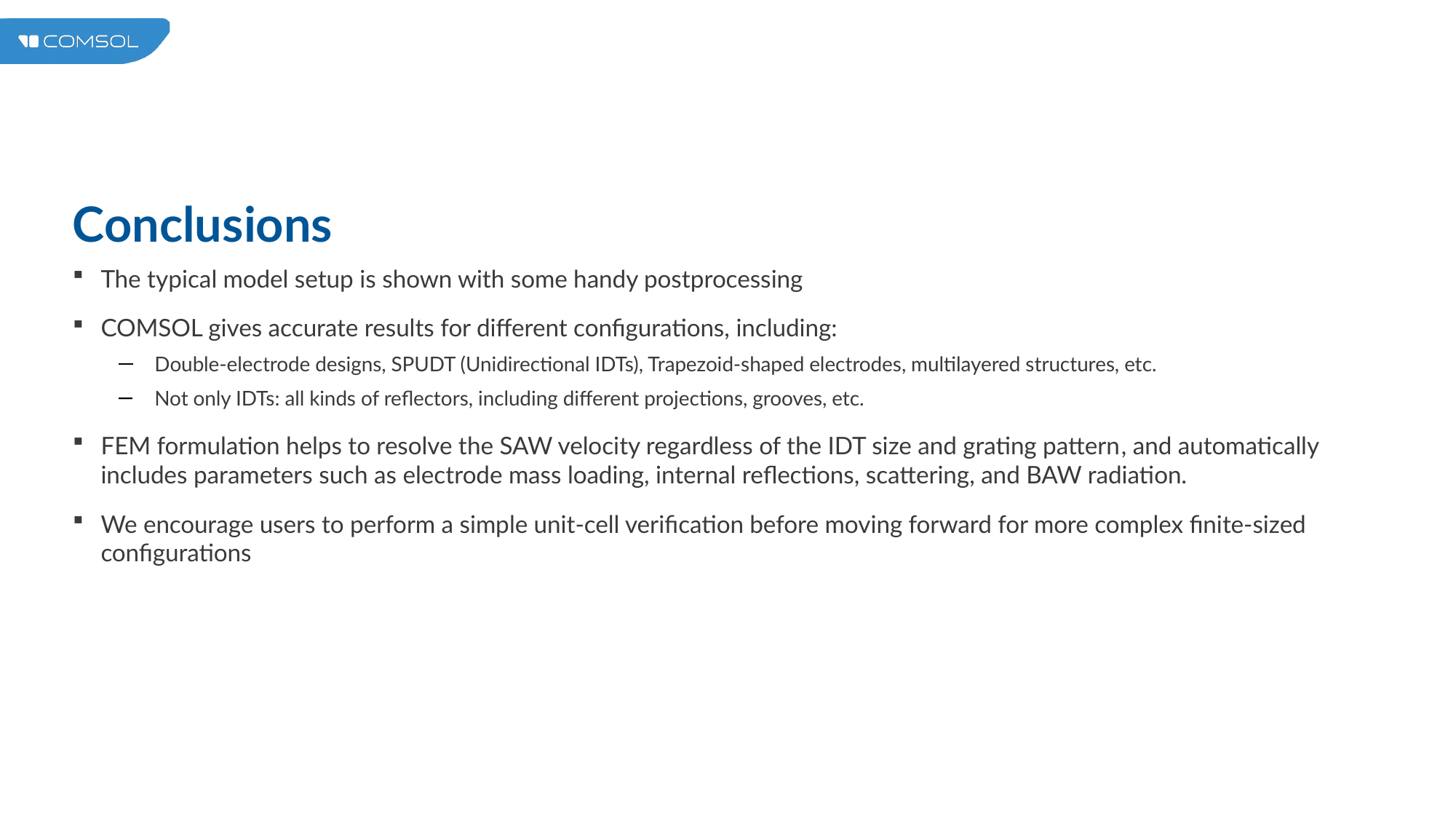

# Conclusions
The typical model setup is shown with some handy postprocessing
COMSOL gives accurate results for different configurations, including:
Double-electrode designs, SPUDT (Unidirectional IDTs), Trapezoid-shaped electrodes, multilayered structures, etc.
Not only IDTs: all kinds of reflectors, including different projections, grooves, etc.
FEM formulation helps to resolve the SAW velocity regardless of the IDT size and grating pattern, and automatically includes parameters such as electrode mass loading, internal reflections, scattering, and BAW radiation.
We encourage users to perform a simple unit-cell verification before moving forward for more complex finite-sized configurations